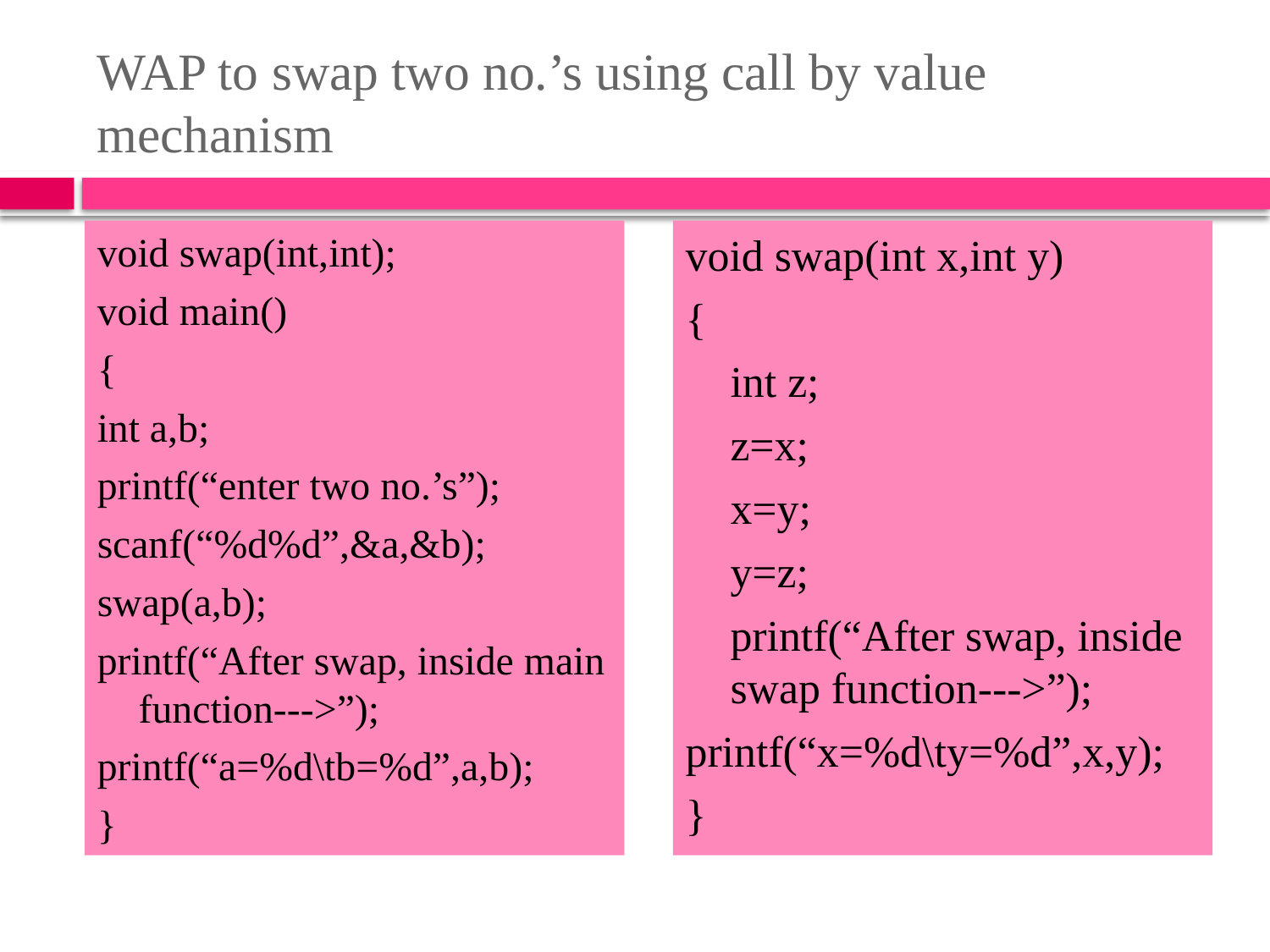

# WAP to swap two no.’s using call by value mechanism
void swap(int,int);
void main()
{
int a,b;
printf(“enter two no.’s”);
scanf(“%d%d”,&a,&b);
swap(a,b);
printf(“After swap, inside main function--->”);
printf(“a=%d\tb=%d”,a,b);
}
void swap(int x,int y)
{
	int z;
	z=x;
	x=y;
	y=z;
	printf(“After swap, inside swap function--->”);
printf(“x=%d\ty=%d”,x,y);
}